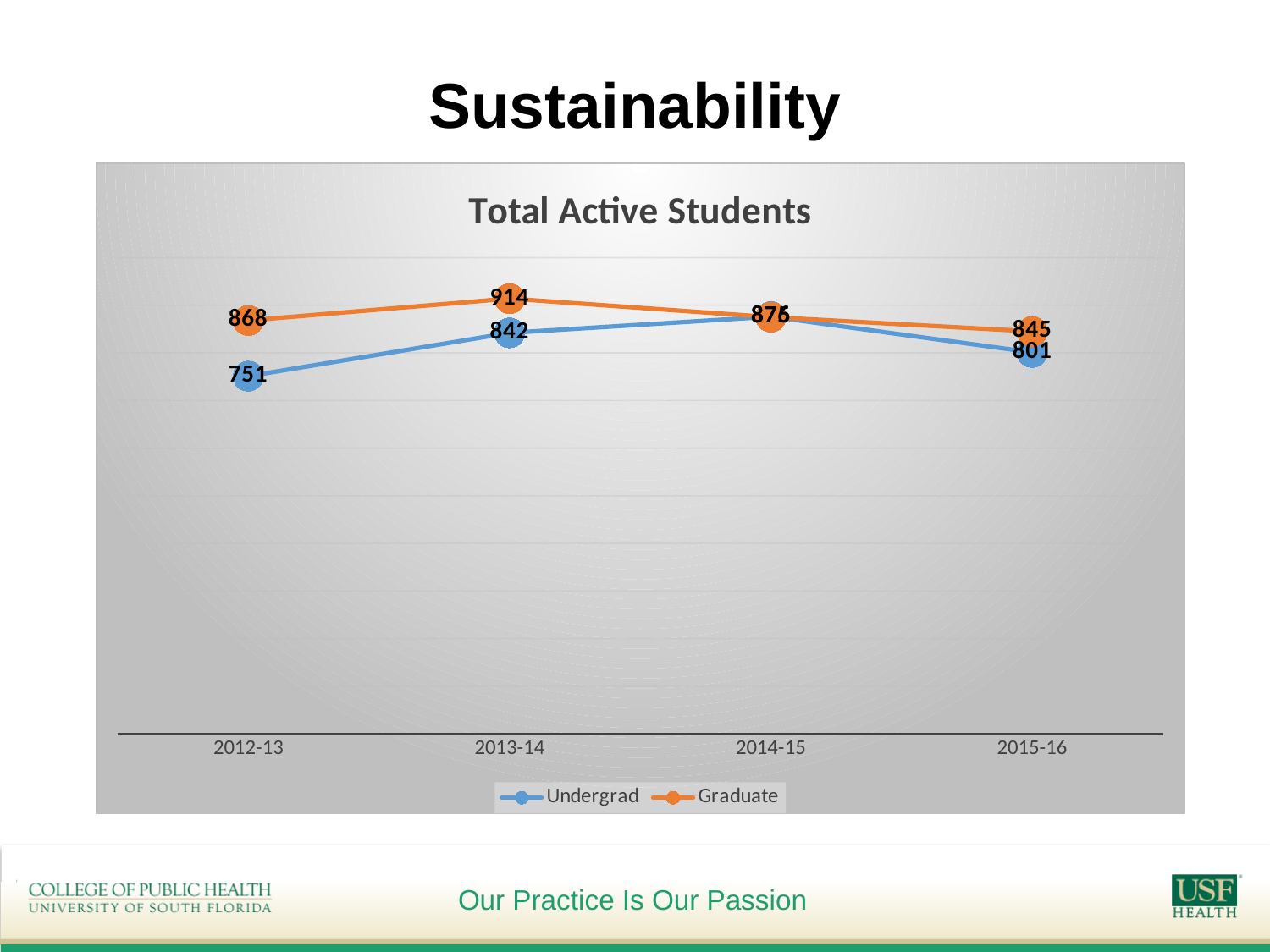

# Sustainability

### Chart: Total Active Students

| Category | Undergrad | Graduate |
|---|---|---|
| 2012-13 | 751.0 | 868.0 |
| 2013-14 | 842.0 | 914.0 |
| 2014-15 | 876.0 | 875.0 |
| 2015-16 | 801.0 | 845.0 |